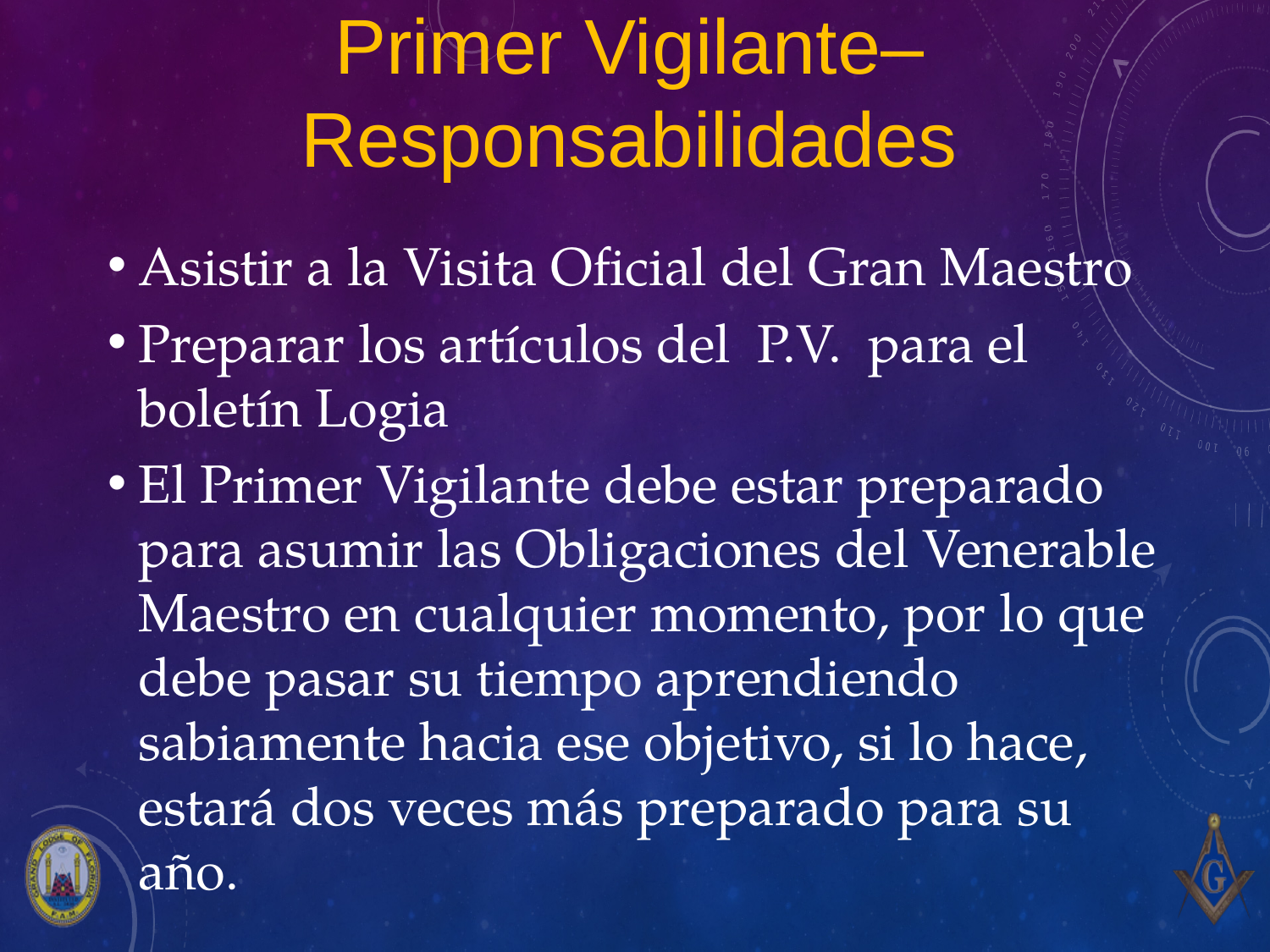

# Primer Vigilante– Responsabilidades
Asistir a la Visita Oficial del Gran Maestro
Preparar los artículos del  P.V.  para el boletín Logia
El Primer Vigilante debe estar preparado para asumir las Obligaciones del Venerable Maestro en cualquier momento, por lo que debe pasar su tiempo aprendiendo sabiamente hacia ese objetivo, si lo hace, estará dos veces más preparado para su año.